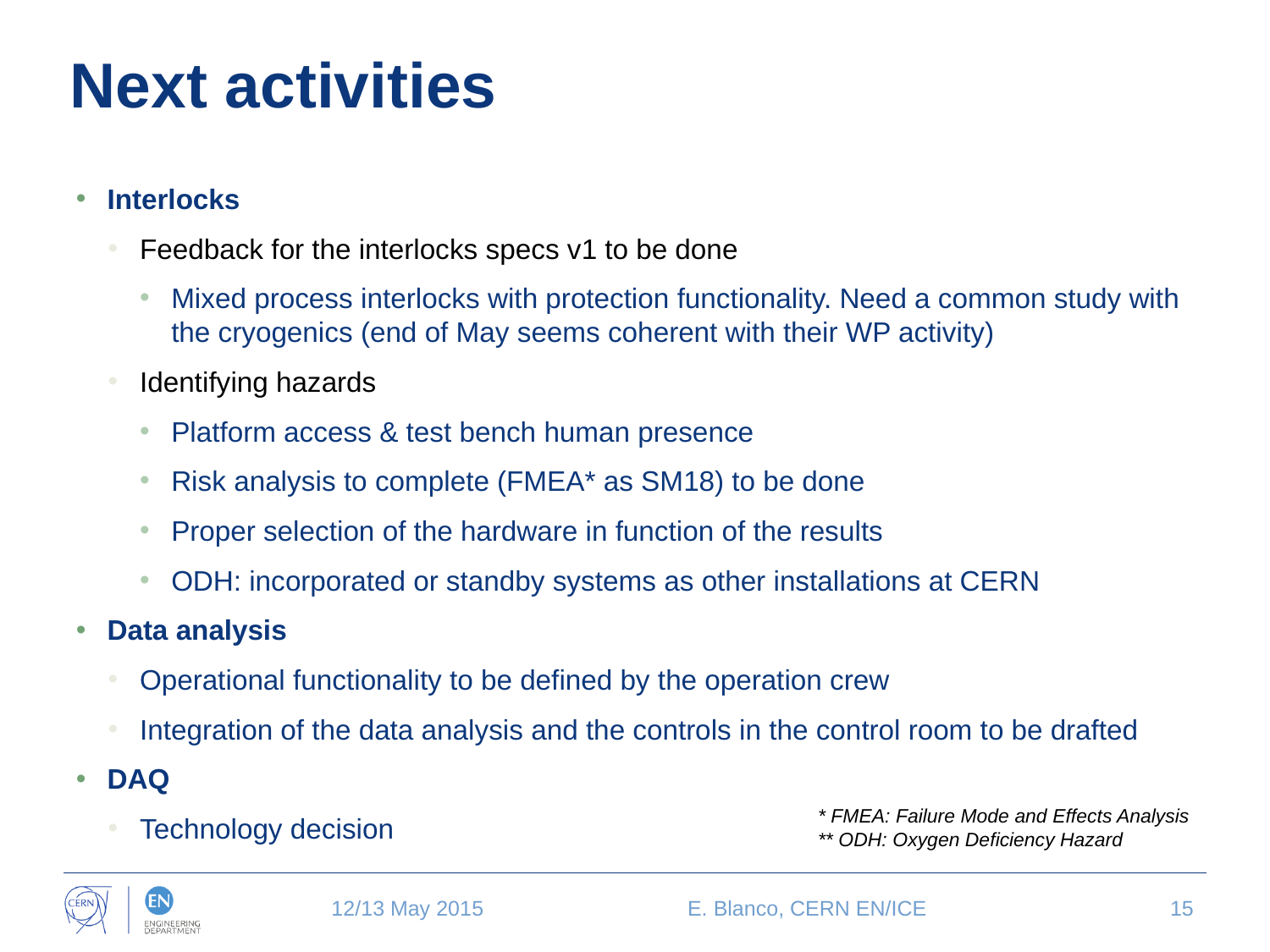

# Next activities
Interlocks
Feedback for the interlocks specs v1 to be done
Mixed process interlocks with protection functionality. Need a common study with the cryogenics (end of May seems coherent with their WP activity)
Identifying hazards
Platform access & test bench human presence
Risk analysis to complete (FMEA* as SM18) to be done
Proper selection of the hardware in function of the results
ODH: incorporated or standby systems as other installations at CERN
Data analysis
Operational functionality to be defined by the operation crew
Integration of the data analysis and the controls in the control room to be drafted
DAQ
Technology decision
* FMEA: Failure Mode and Effects Analysis
** ODH: Oxygen Deficiency Hazard
12/13 May 2015
E. Blanco, CERN EN/ICE
15